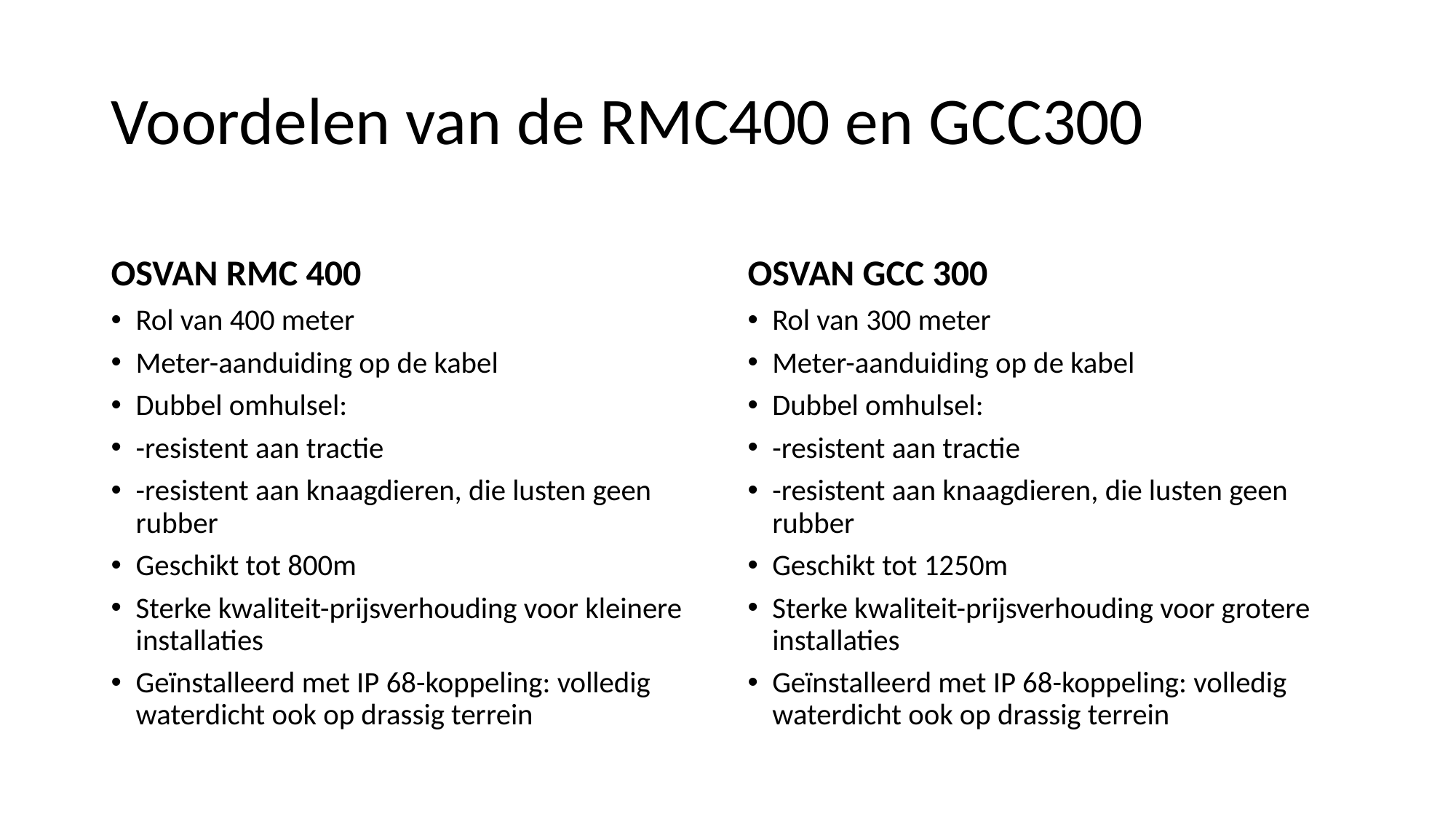

# Voordelen van de RMC400 en GCC300
OSVAN RMC 400
OSVAN GCC 300
Rol van 400 meter
Meter-aanduiding op de kabel
Dubbel omhulsel:
-resistent aan tractie
-resistent aan knaagdieren, die lusten geen rubber
Geschikt tot 800m
Sterke kwaliteit-prijsverhouding voor kleinere installaties
Geïnstalleerd met IP 68-koppeling: volledig waterdicht ook op drassig terrein
Rol van 300 meter
Meter-aanduiding op de kabel
Dubbel omhulsel:
-resistent aan tractie
-resistent aan knaagdieren, die lusten geen rubber
Geschikt tot 1250m
Sterke kwaliteit-prijsverhouding voor grotere installaties
Geïnstalleerd met IP 68-koppeling: volledig waterdicht ook op drassig terrein